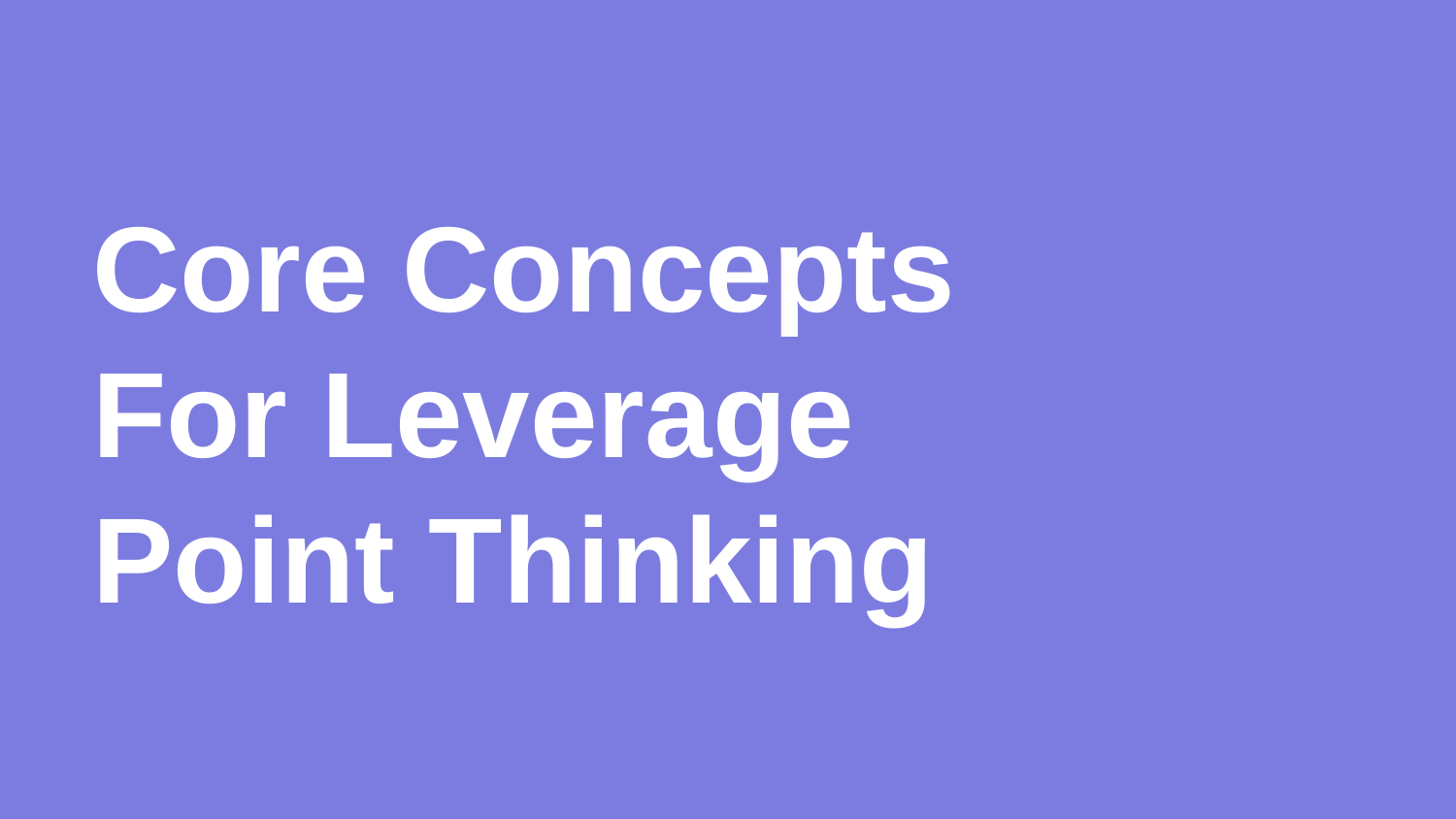

# Core Concepts For Leverage Point Thinking